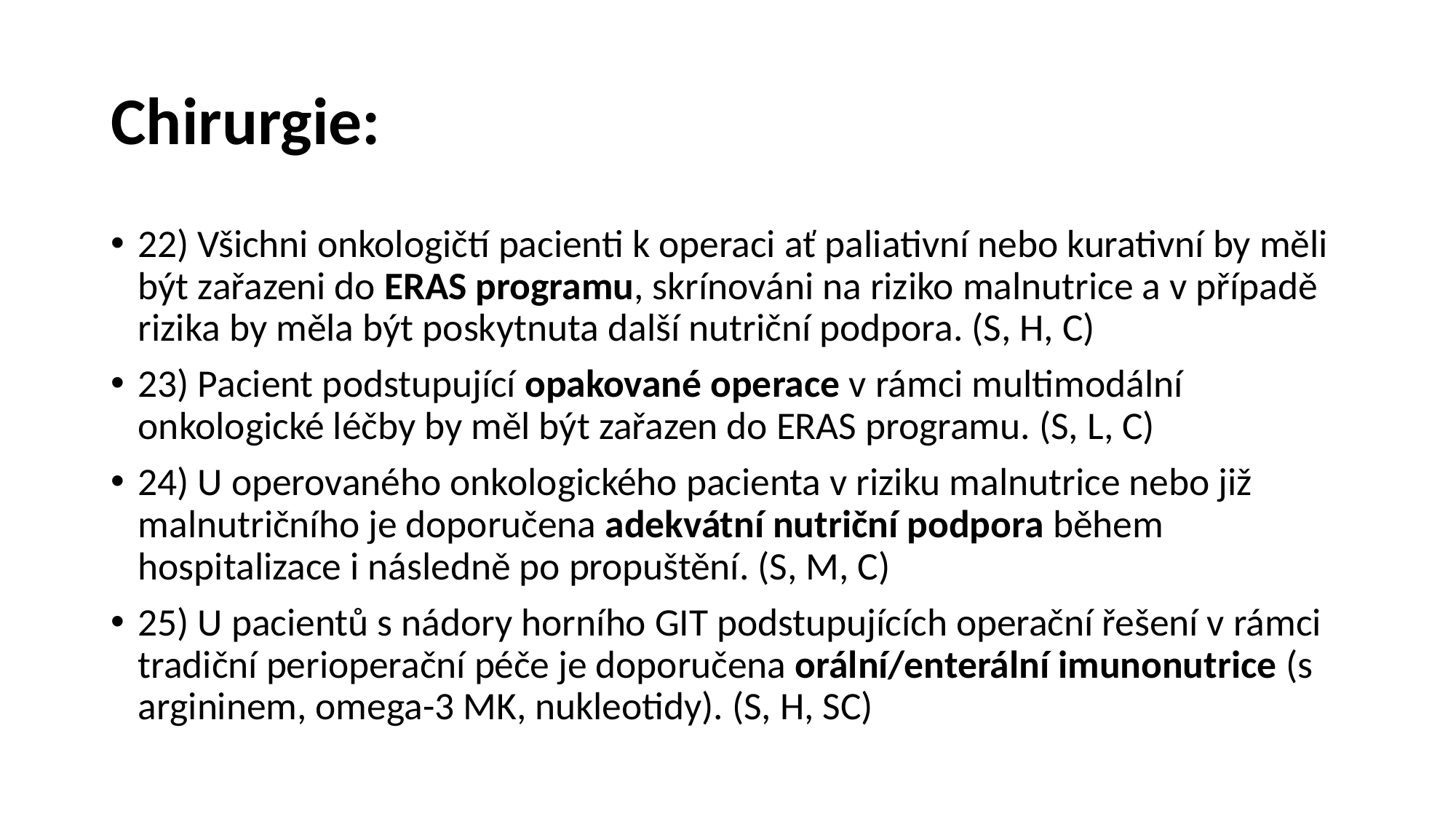

# Chirurgie:
22) Všichni onkologičtí pacienti k operaci ať paliativní nebo kurativní by měli být zařazeni do ERAS programu, skrínováni na riziko malnutrice a v případě rizika by měla být poskytnuta další nutriční podpora. (S, H, C)
23) Pacient podstupující opakované operace v rámci multimodální onkologické léčby by měl být zařazen do ERAS programu. (S, L, C)
24) U operovaného onkologického pacienta v riziku malnutrice nebo již malnutričního je doporučena adekvátní nutriční podpora během hospitalizace i následně po propuštění. (S, M, C)
25) U pacientů s nádory horního GIT podstupujících operační řešení v rámci tradiční perioperační péče je doporučena orální/enterální imunonutrice (s argininem, omega-3 MK, nukleotidy). (S, H, SC)